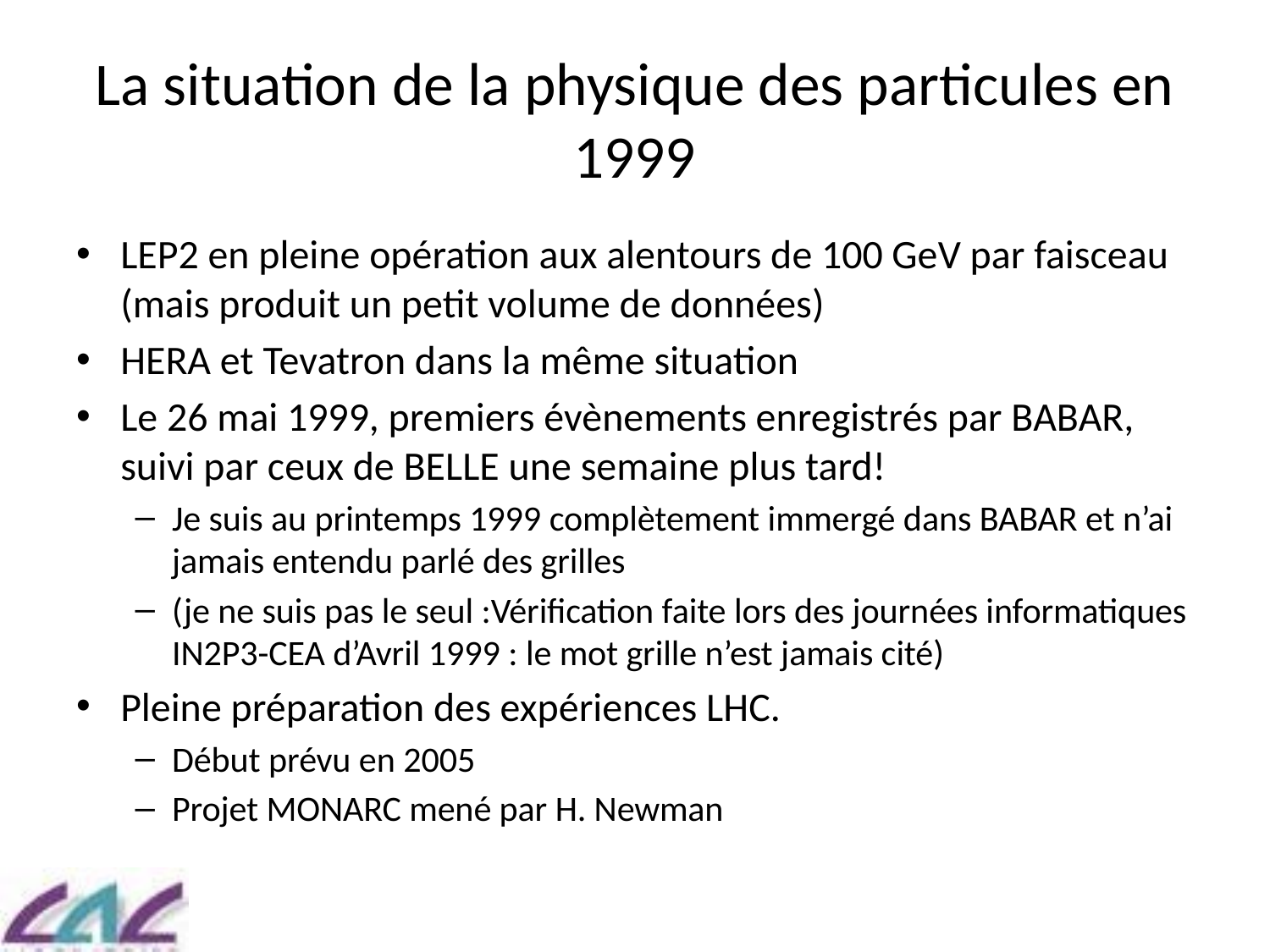

# La situation de la physique des particules en 1999
LEP2 en pleine opération aux alentours de 100 GeV par faisceau (mais produit un petit volume de données)
HERA et Tevatron dans la même situation
Le 26 mai 1999, premiers évènements enregistrés par BABAR, suivi par ceux de BELLE une semaine plus tard!
Je suis au printemps 1999 complètement immergé dans BABAR et n’ai jamais entendu parlé des grilles
(je ne suis pas le seul :Vérification faite lors des journées informatiques IN2P3-CEA d’Avril 1999 : le mot grille n’est jamais cité)
Pleine préparation des expériences LHC.
Début prévu en 2005
Projet MONARC mené par H. Newman